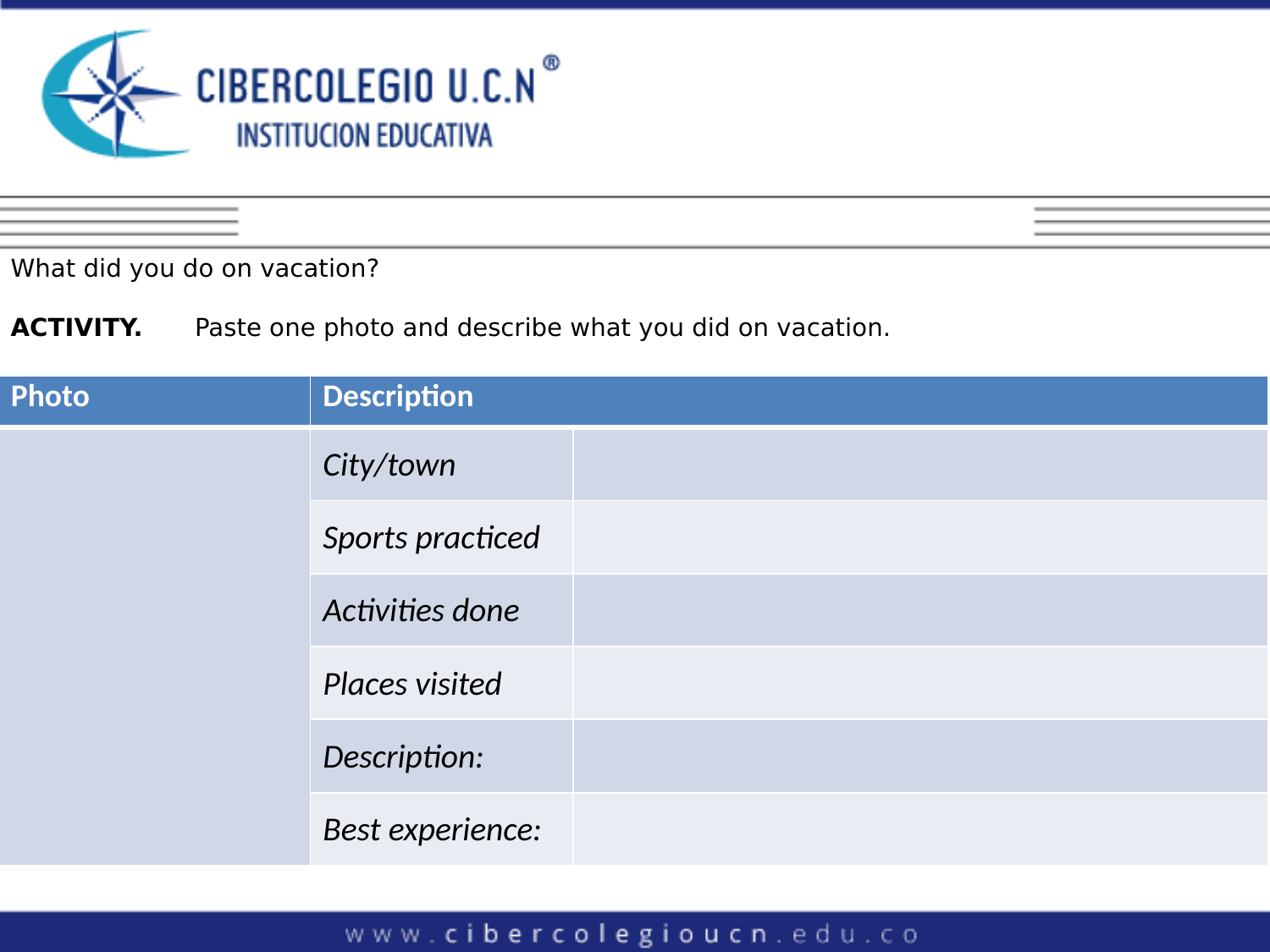

What did you do on vacation?

ACTIVITY.      Paste one photo and describe what you did on vacation.
| Photo | Description |  |
| --- | --- | --- |
|  | City/town |  |
|  | Sports practiced |  |
|  | Activities done |  |
|  | Places visited |  |
|  | Description: |  |
|  | Best experience: |  |